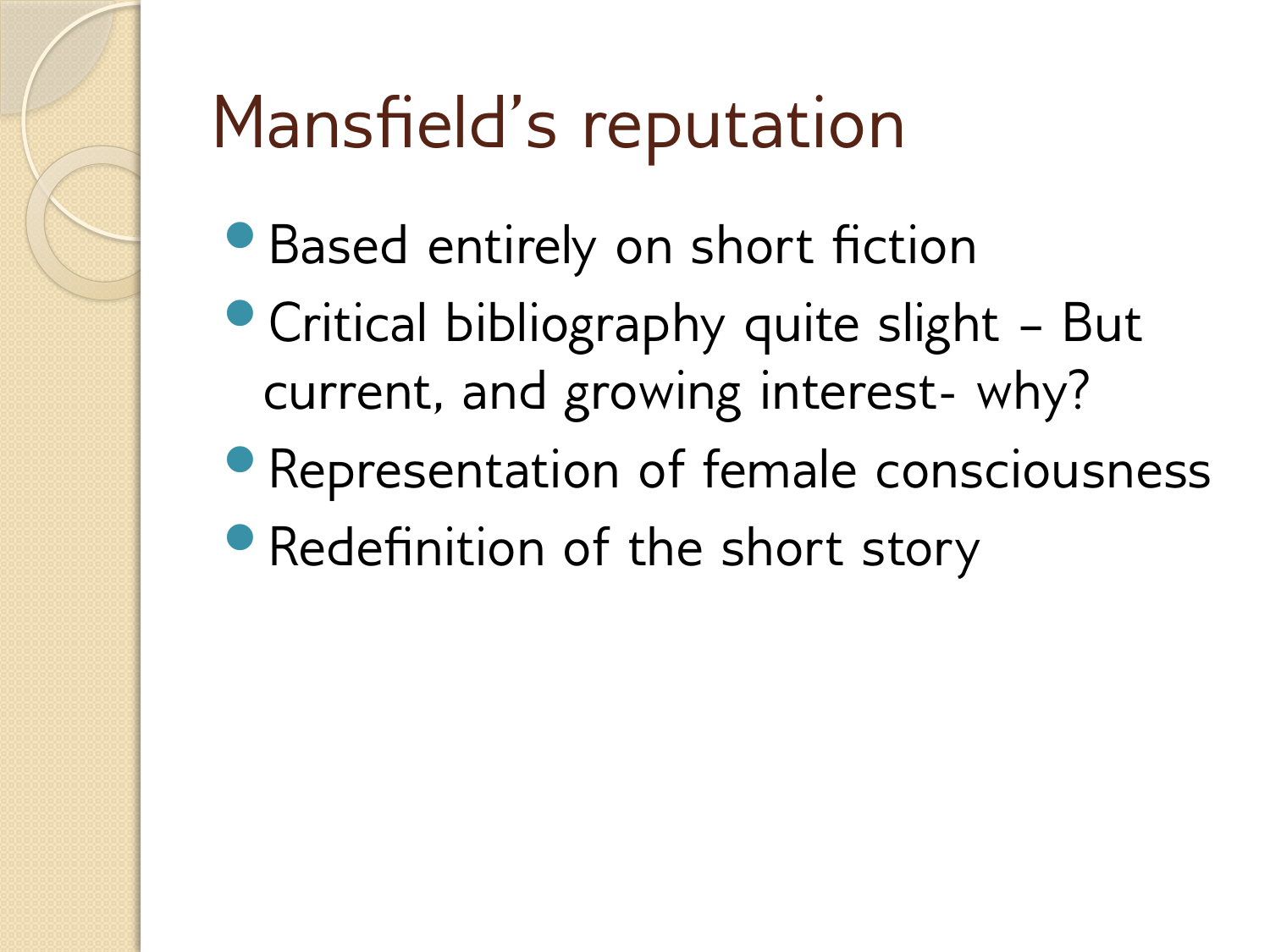

# Mansfield’s reputation
Based entirely on short fiction
Critical bibliography quite slight – But current, and growing interest- why?
Representation of female consciousness
Redefinition of the short story